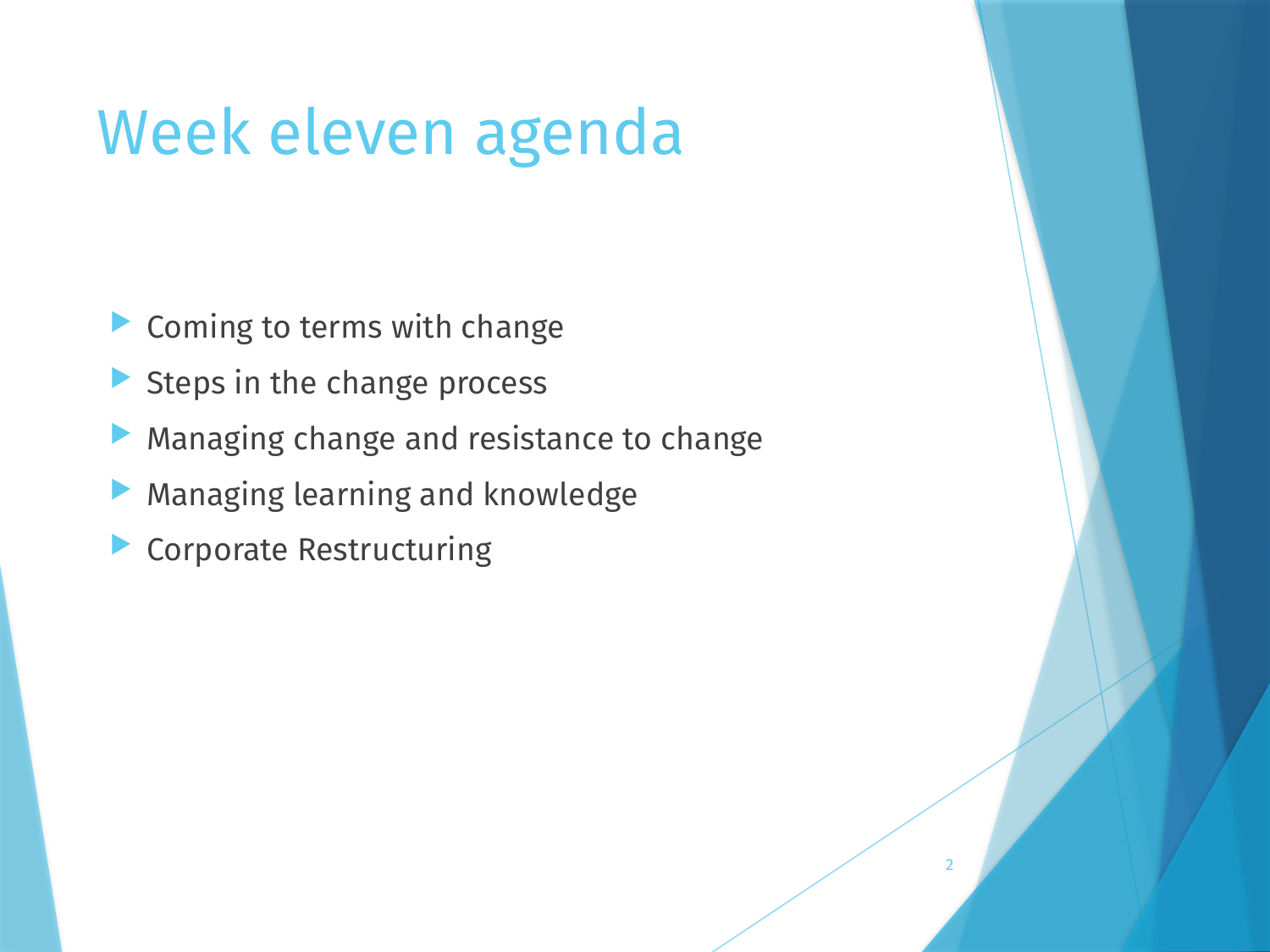

# Week eleven agenda
Coming to terms with change
Steps in the change process
Managing change and resistance to change
Managing learning and knowledge
Corporate Restructuring

2